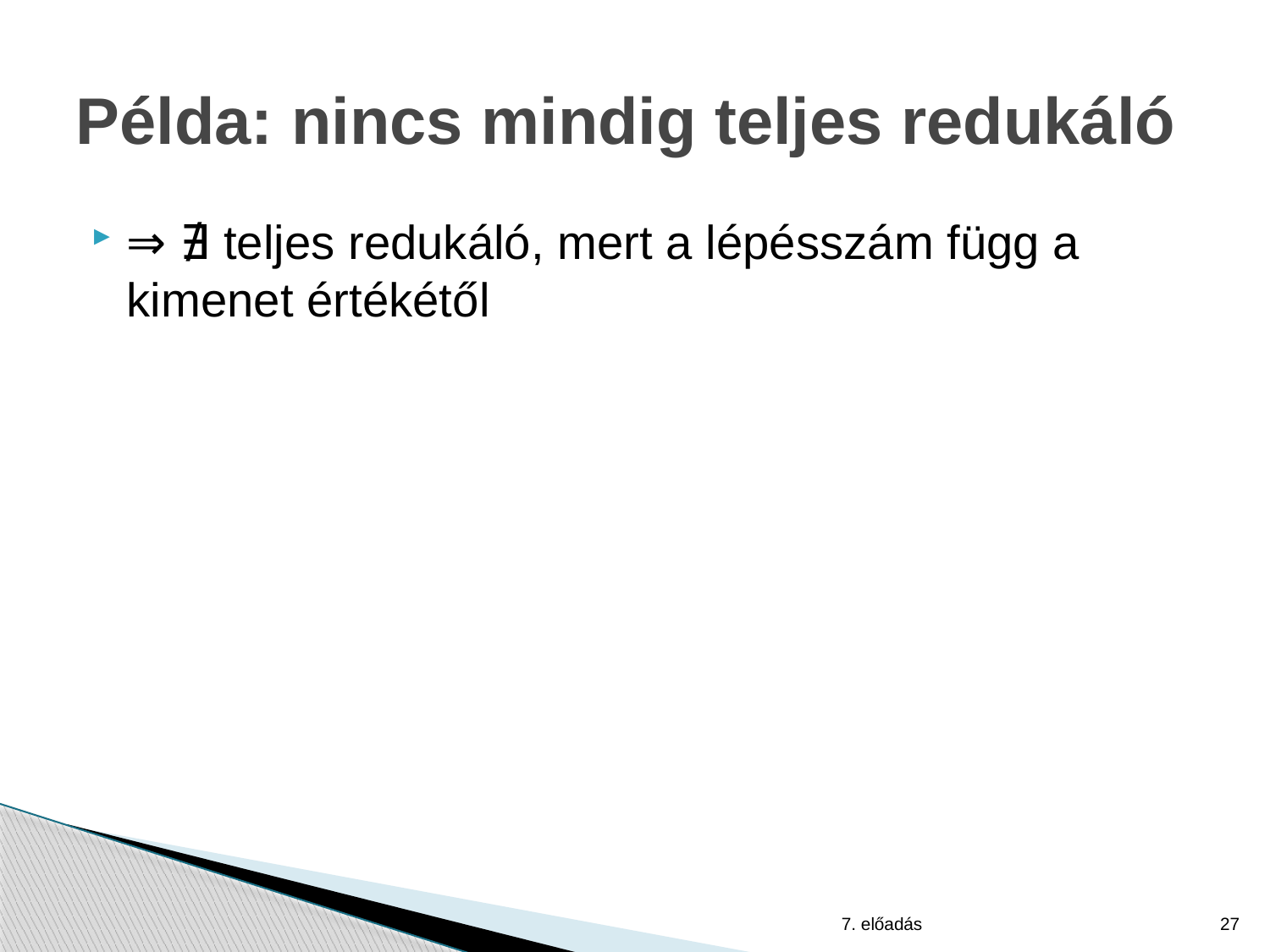

# Példa: nincs mindig teljes redukáló
⇒ ∄ teljes redukáló, mert a lépésszám függ a kimenet értékétől
7. előadás
27